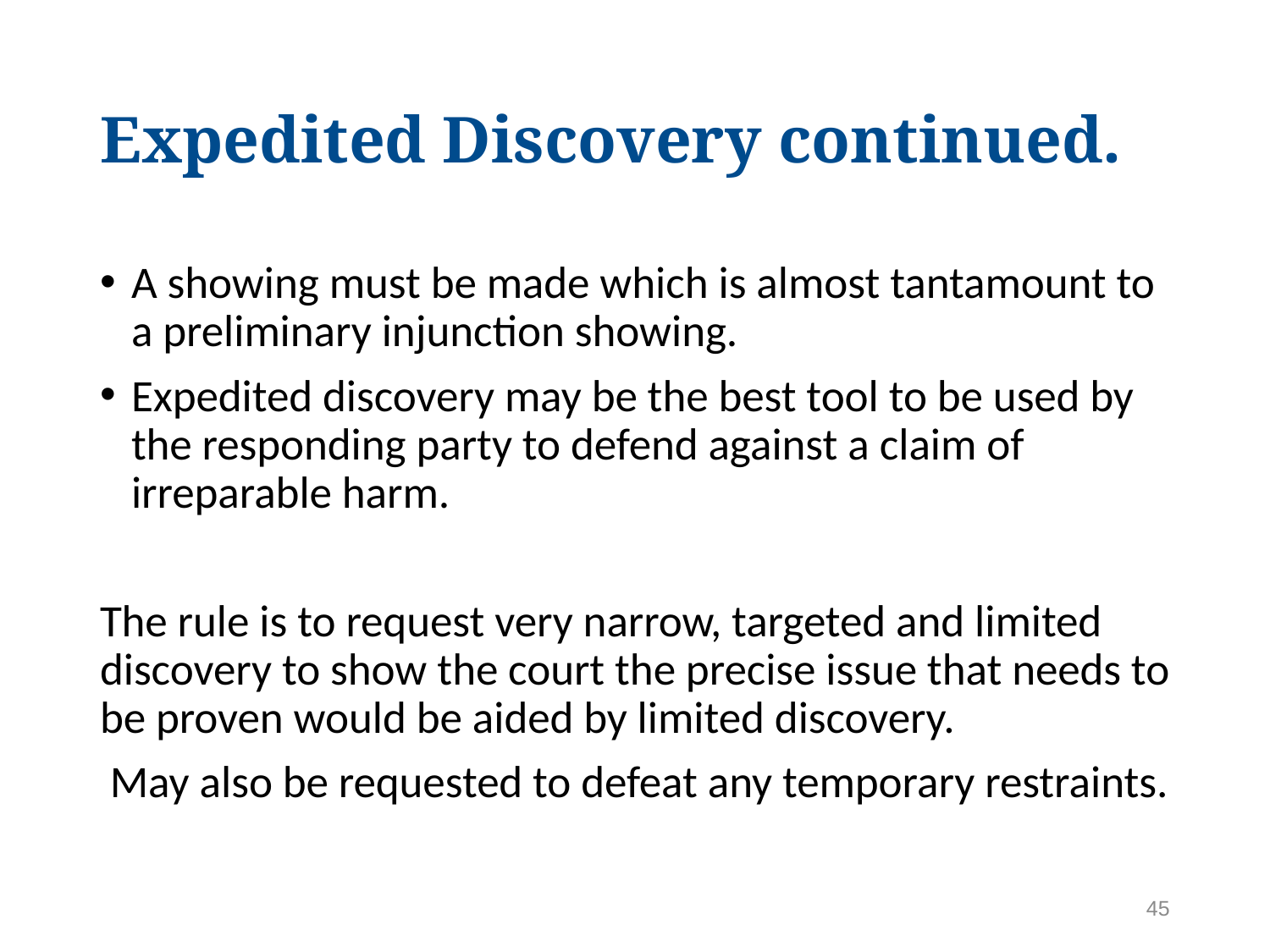

# Expedited Discovery continued.
A showing must be made which is almost tantamount to a preliminary injunction showing.
Expedited discovery may be the best tool to be used by the responding party to defend against a claim of irreparable harm.

The rule is to request very narrow, targeted and limited discovery to show the court the precise issue that needs to be proven would be aided by limited discovery.
 May also be requested to defeat any temporary restraints.

45